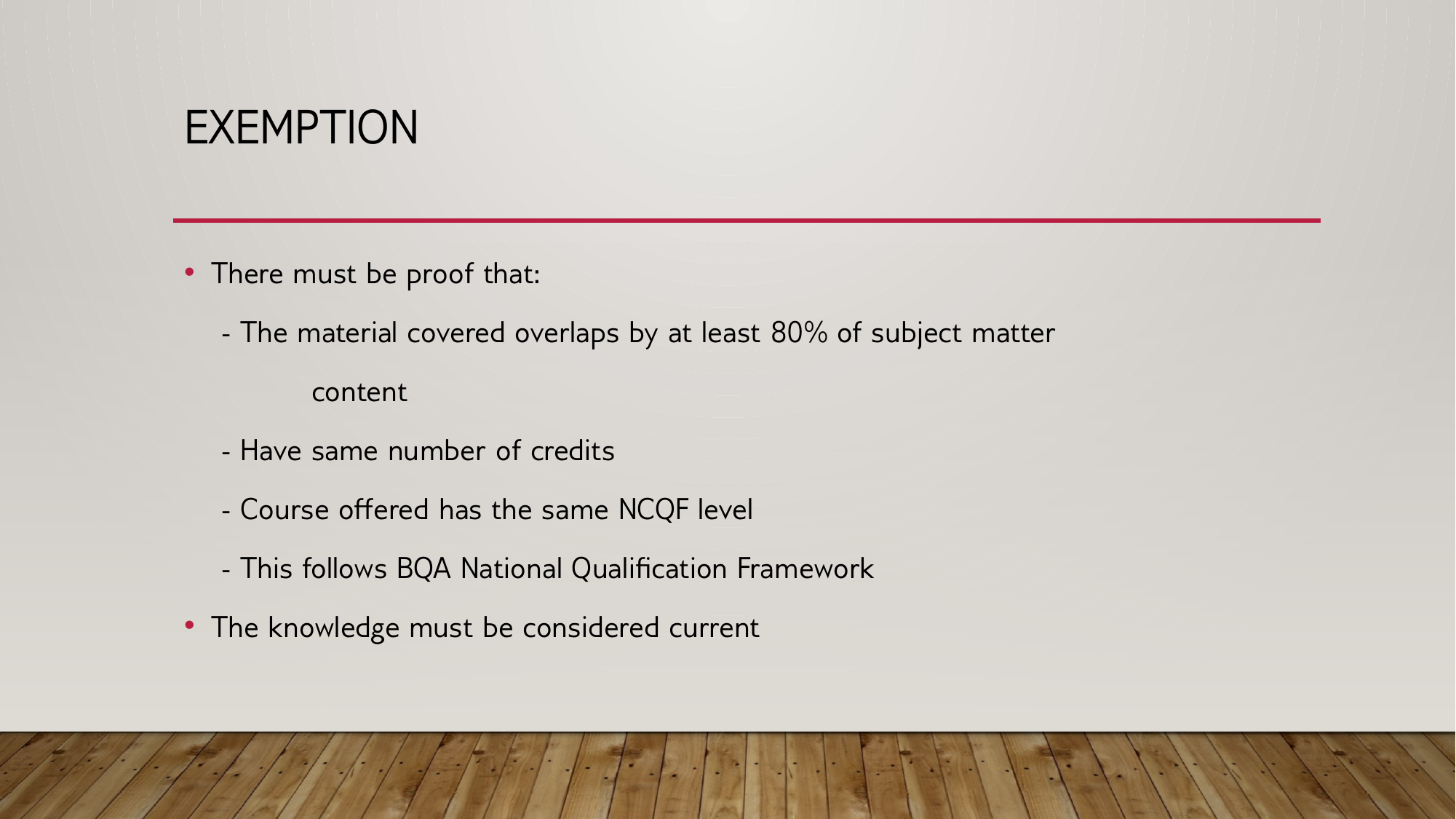

# Exemption
There must be proof that:
    - The material covered overlaps by at least 80% of subject matter
              content
    - Have same number of credits
    - Course offered has the same NCQF level
    - This follows BQA National Qualification Framework
The knowledge must be considered current